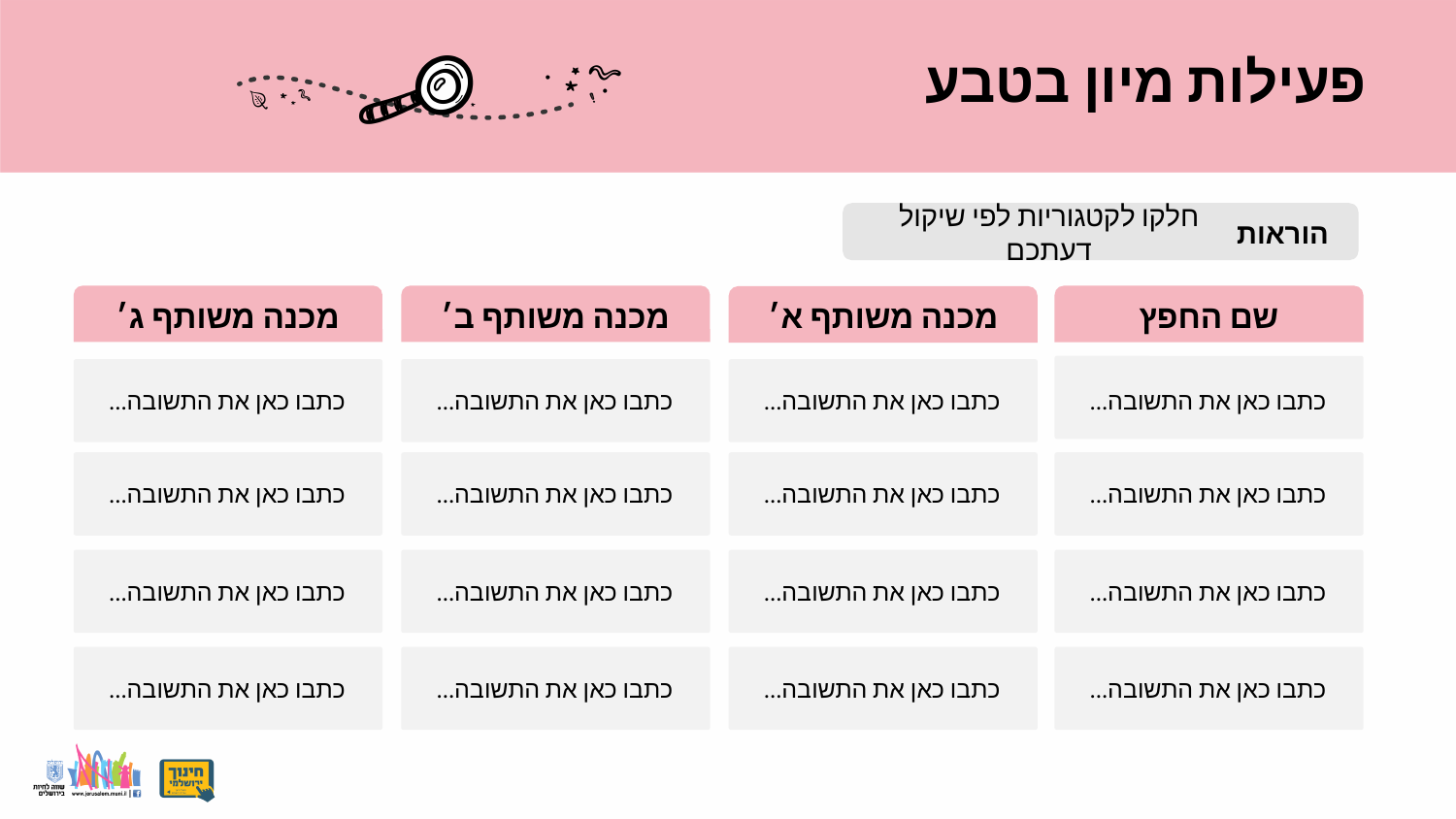

# פעילות מיון בטבע

חלקו לקטגוריות לפי שיקול דעתכם
הוראות
מכנה משותף ג׳
מכנה משותף ב׳
שם החפץ
מכנה משותף א׳
כתבו כאן את התשובה...
כתבו כאן את התשובה...
כתבו כאן את התשובה...
כתבו כאן את התשובה...

כתבו כאן את התשובה...
כתבו כאן את התשובה...
כתבו כאן את התשובה...
כתבו כאן את התשובה...
כתבו כאן את התשובה...
כתבו כאן את התשובה...
כתבו כאן את התשובה...
כתבו כאן את התשובה...

כתבו כאן את התשובה...
כתבו כאן את התשובה...
כתבו כאן את התשובה...
כתבו כאן את התשובה...
כתבו כאן את התשובה...
כתבו כאן את התשובה...
כתבו כאן את התשובה...
כתבו כאן את התשובה...

כתבו כאן את התשובה...
כתבו כאן את התשובה...
כתבו כאן את התשובה...
כתבו כאן את התשובה...
כתבו כאן את התשובה...
כתבו כאן את התשובה...
כתבו כאן את התשובה...
כתבו כאן את התשובה...

כתבו כאן את התשובה...
כתבו כאן את התשובה...
כתבו כאן את התשובה...
כתבו כאן את התשובה...